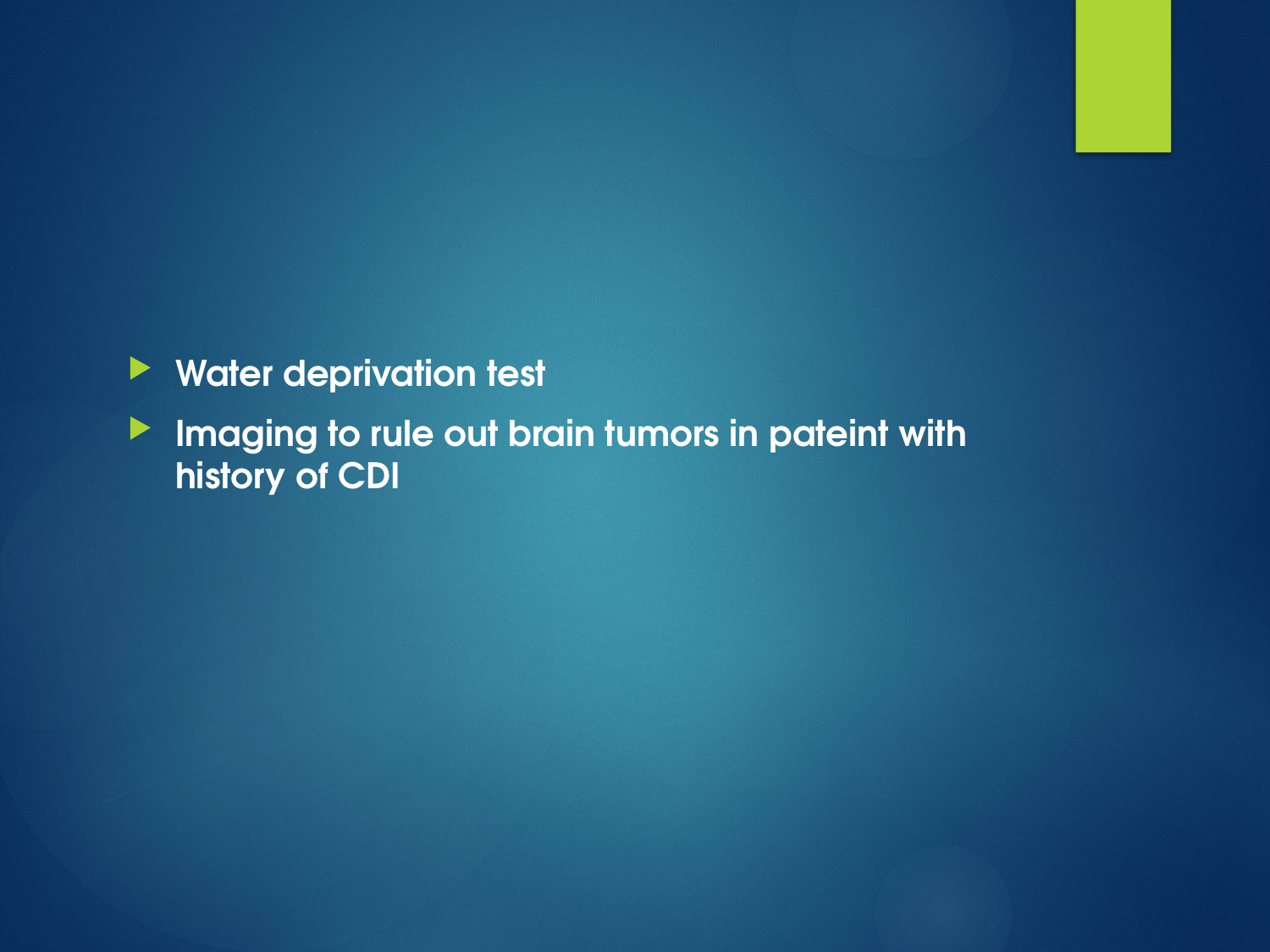

#

Water deprivation test
Imaging to rule out brain tumors in pateint with history of CDI